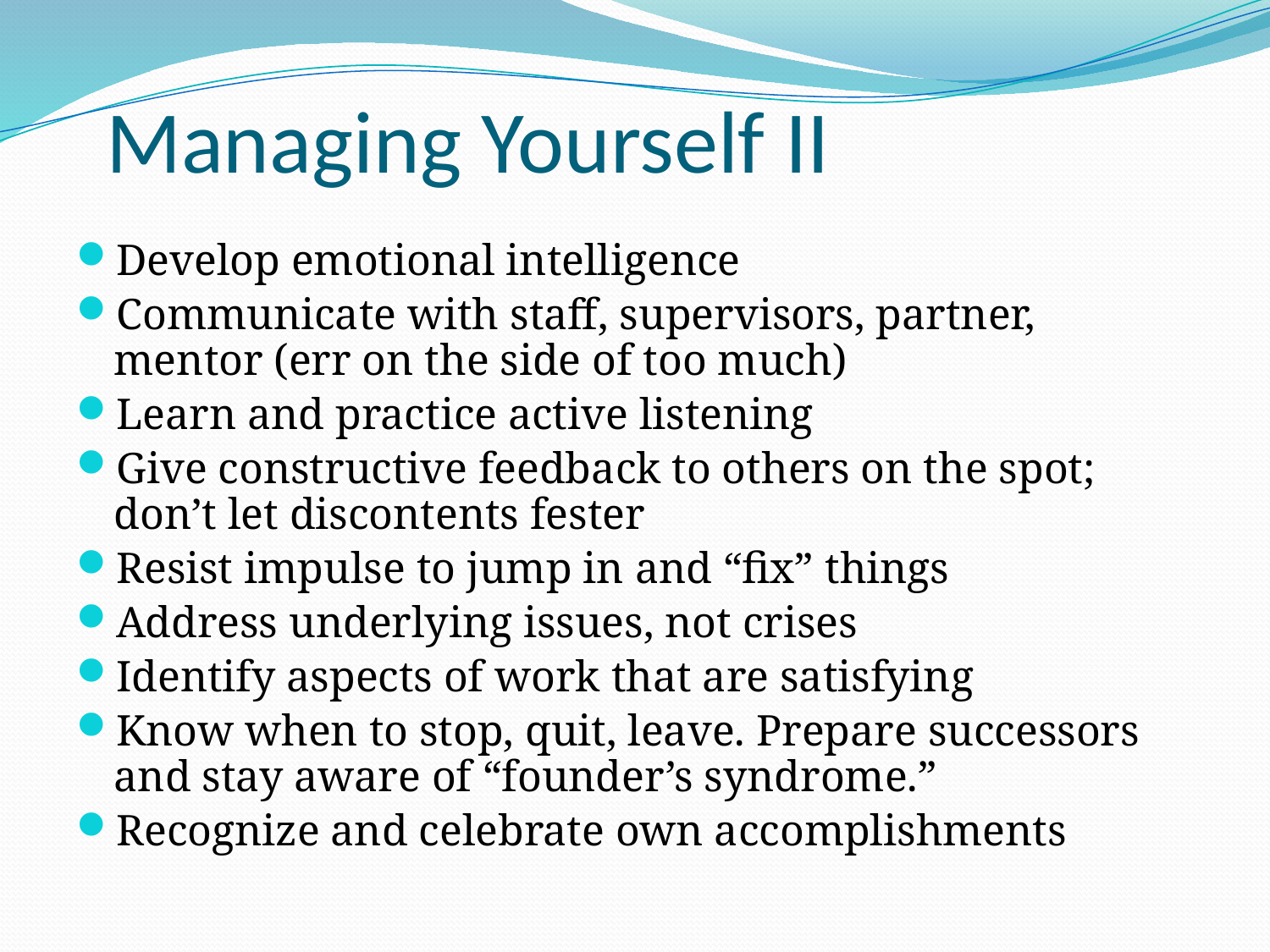

# Managing Yourself II
Develop emotional intelligence
Communicate with staff, supervisors, partner, mentor (err on the side of too much)
Learn and practice active listening
Give constructive feedback to others on the spot; don’t let discontents fester
Resist impulse to jump in and “fix” things
Address underlying issues, not crises
Identify aspects of work that are satisfying
Know when to stop, quit, leave. Prepare successors and stay aware of “founder’s syndrome.”
Recognize and celebrate own accomplishments